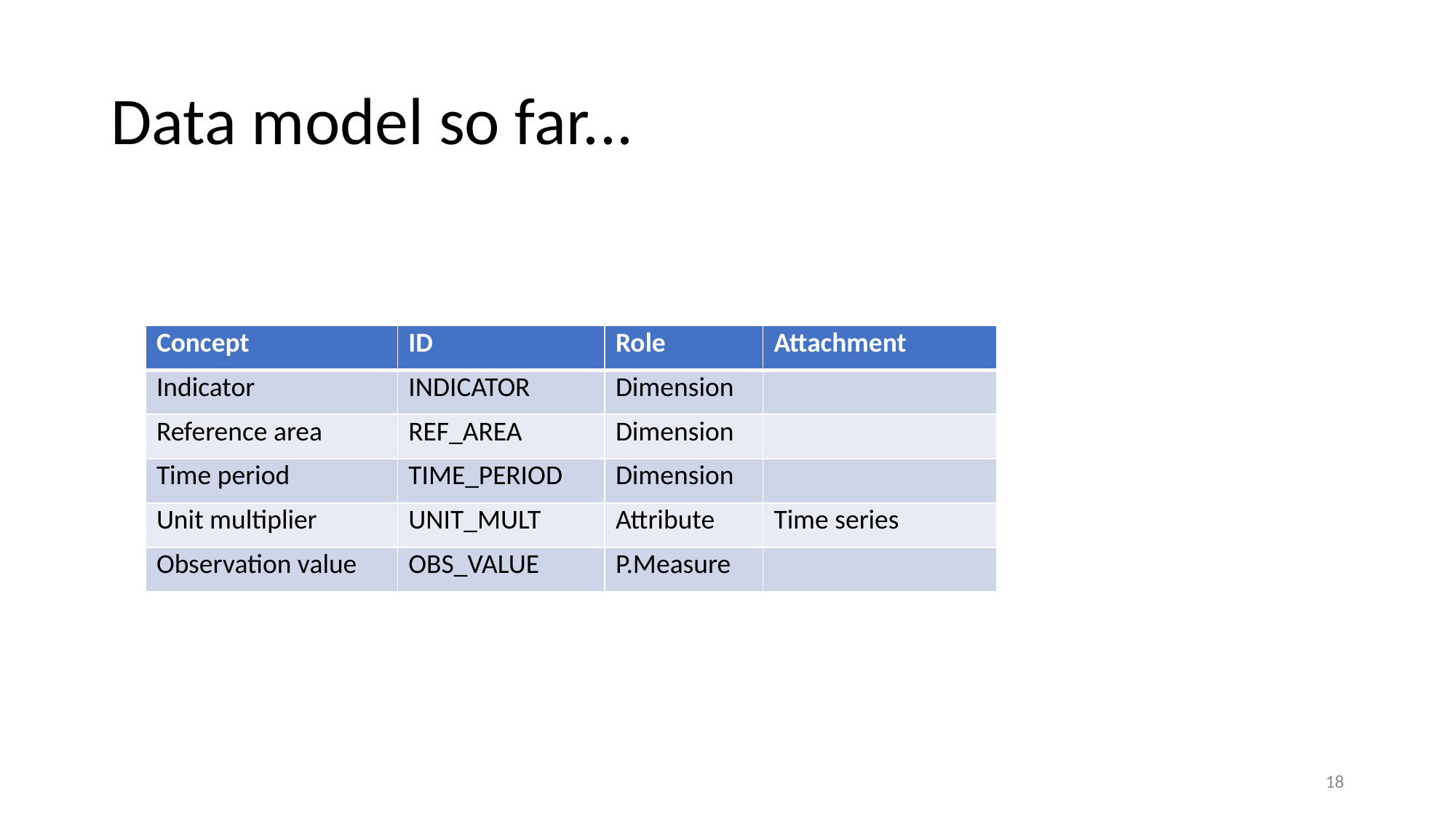

# Data model so far...
| Concept | ID | Role | Attachment |
| --- | --- | --- | --- |
| Indicator | INDICATOR | Dimension |  |
| Reference area | REF\_AREA | Dimension |  |
| Time period | TIME\_PERIOD | Dimension |  |
| Unit multiplier | UNIT\_MULT | Attribute | Time series |
| Observation value | OBS\_VALUE | P.Measure |  |
18